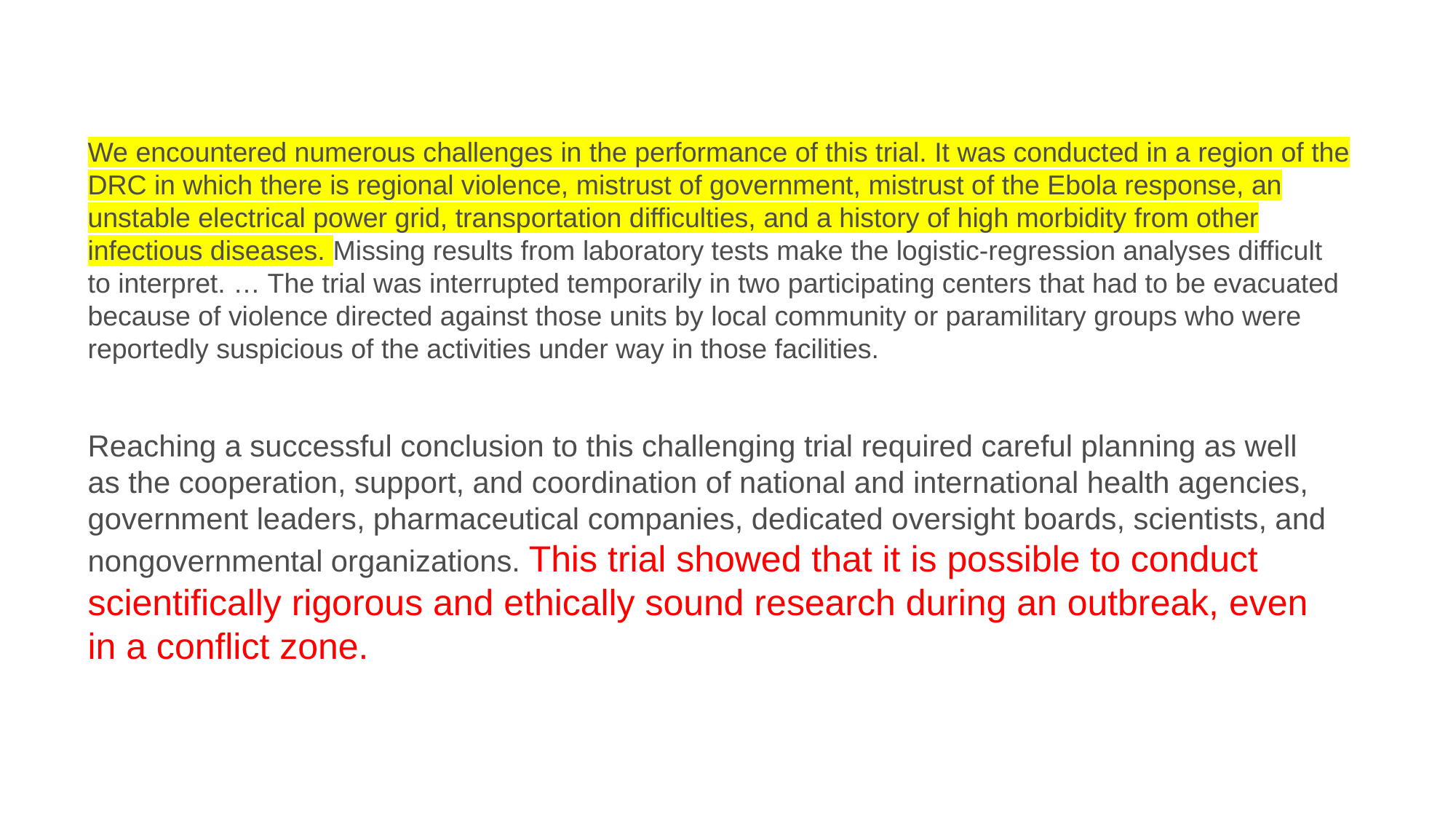

#
We encountered numerous challenges in the performance of this trial. It was conducted in a region of the DRC in which there is regional violence, mistrust of government, mistrust of the Ebola response, an unstable electrical power grid, transportation difficulties, and a history of high morbidity from other infectious diseases. Missing results from laboratory tests make the logistic-regression analyses difficult to interpret. … The trial was interrupted temporarily in two participating centers that had to be evacuated because of violence directed against those units by local community or paramilitary groups who were reportedly suspicious of the activities under way in those facilities.
Reaching a successful conclusion to this challenging trial required careful planning as well as the cooperation, support, and coordination of national and international health agencies, government leaders, pharmaceutical companies, dedicated oversight boards, scientists, and nongovernmental organizations. This trial showed that it is possible to conduct scientifically rigorous and ethically sound research during an outbreak, even in a conflict zone.